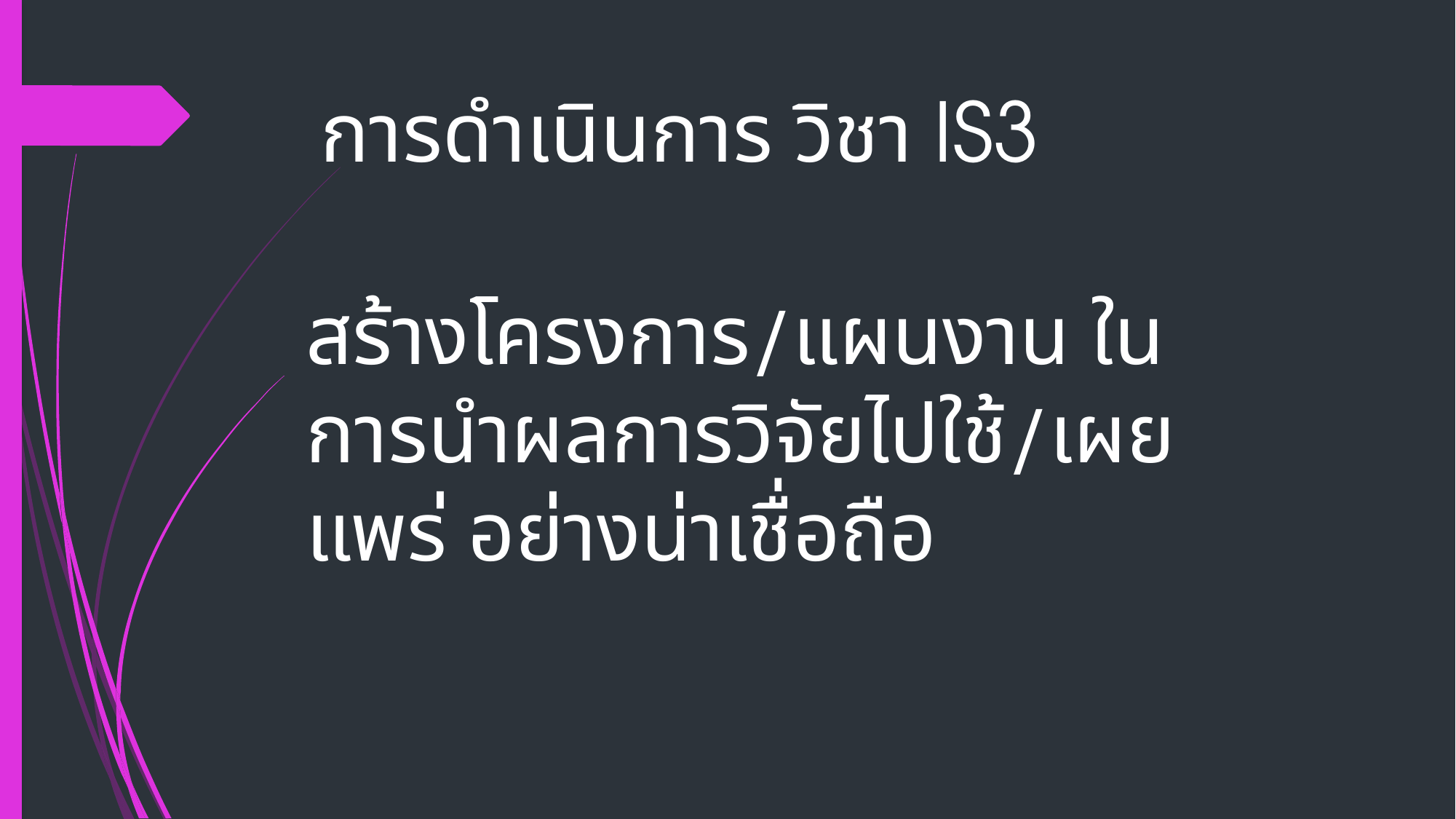

# การดำเนินการ วิชา IS3
สร้างโครงการ/แผนงาน ในการนำผลการวิจัยไปใช้/เผยแพร่ อย่างน่าเชื่อถือ